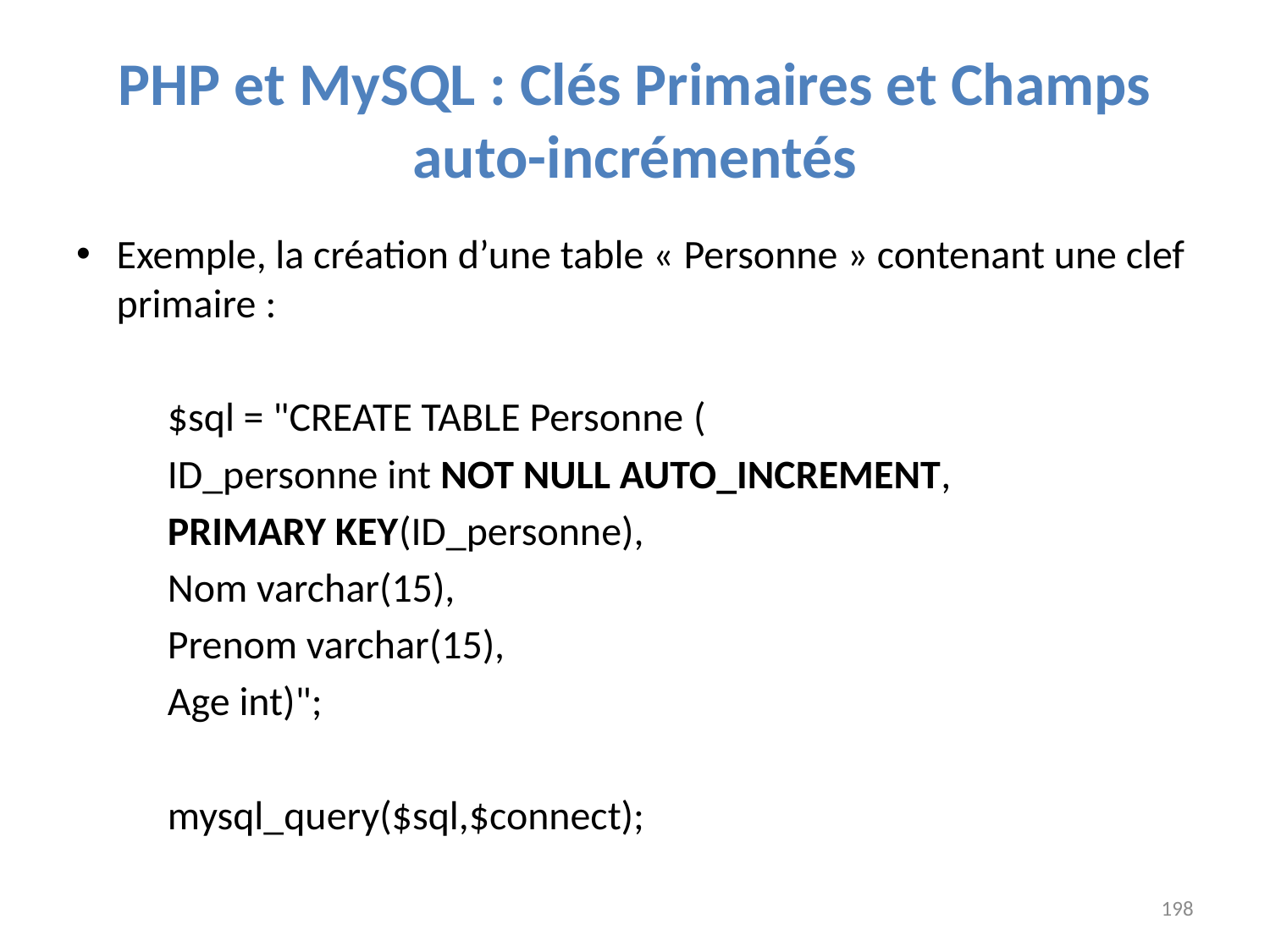

# PHP et MySQL : Clés Primaires et Champs auto-incrémentés
Exemple, la création d’une table « Personne » contenant une clef primaire :

		$sql = "CREATE TABLE Personne (
			ID_personne int NOT NULL AUTO_INCREMENT,
			PRIMARY KEY(ID_personne),
			Nom varchar(15),
			Prenom varchar(15),
			Age int)";

		mysql_query($sql,$connect);

198